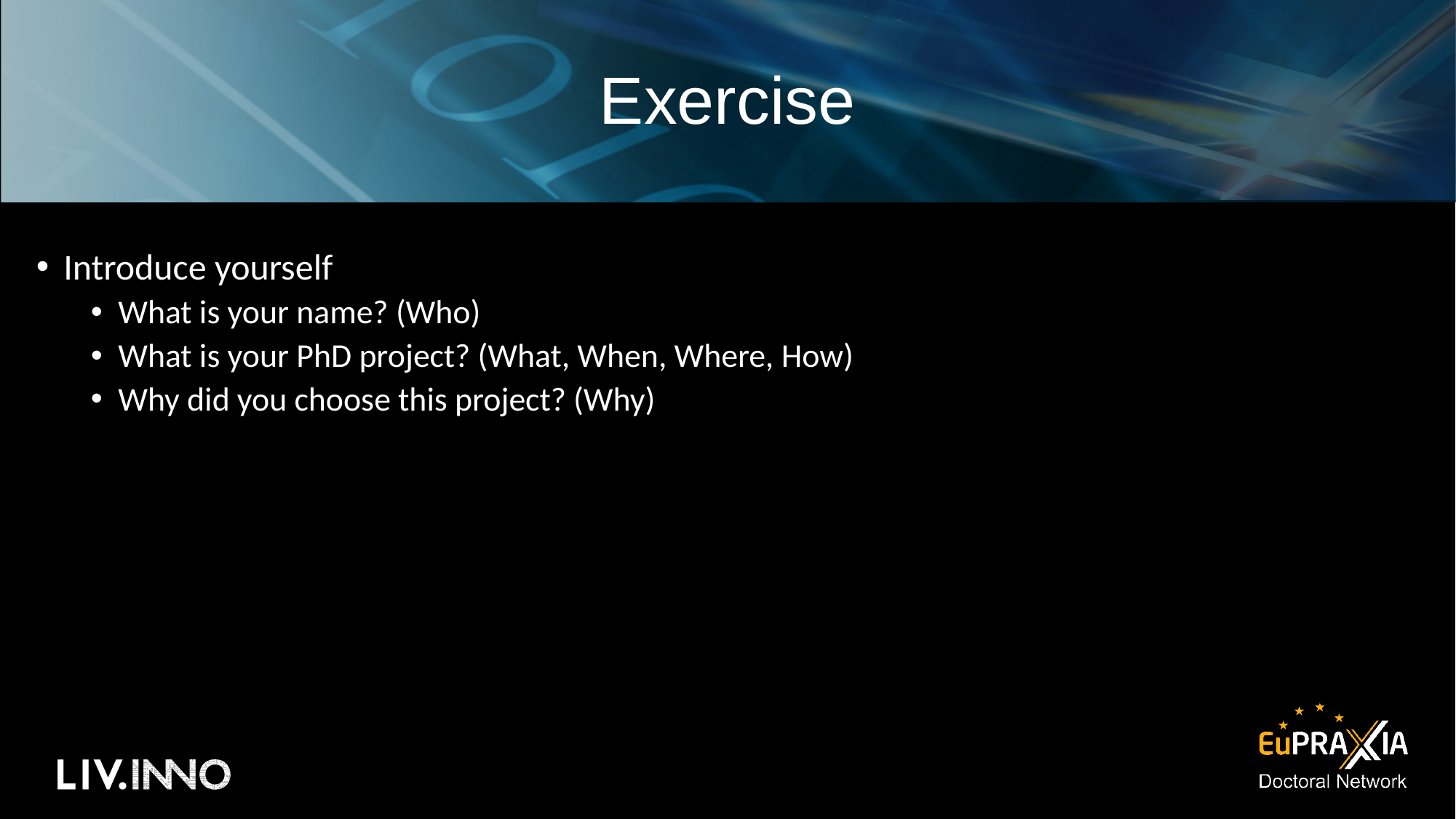

# Exercise
Introduce yourself
What is your name? (Who)
What is your PhD project? (What, When, Where, How)
Why did you choose this project? (Why)